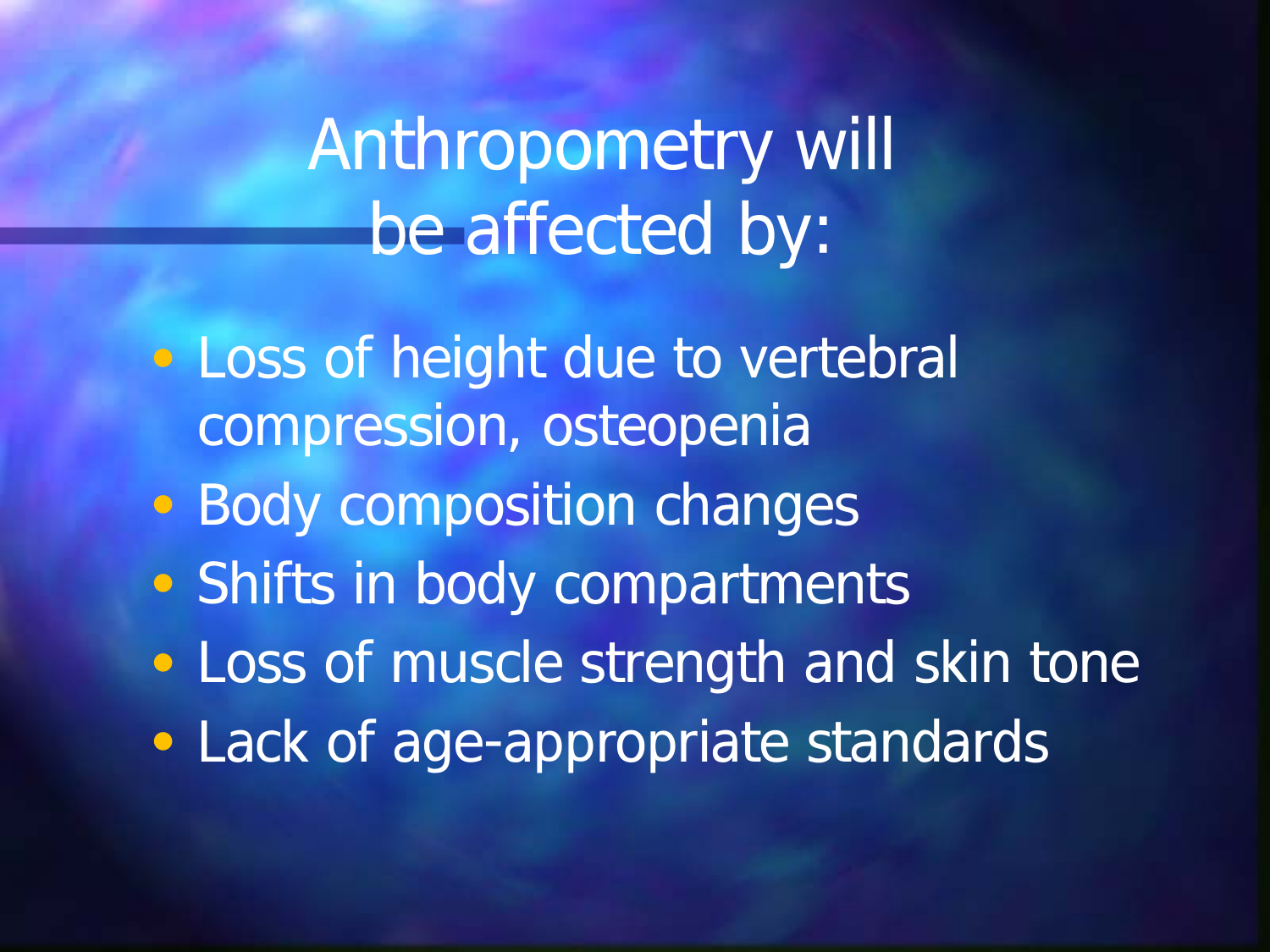

# Anthropometry will be affected by:
Loss of height due to vertebral compression, osteopenia
Body composition changes
Shifts in body compartments
Loss of muscle strength and skin tone
Lack of age-appropriate standards